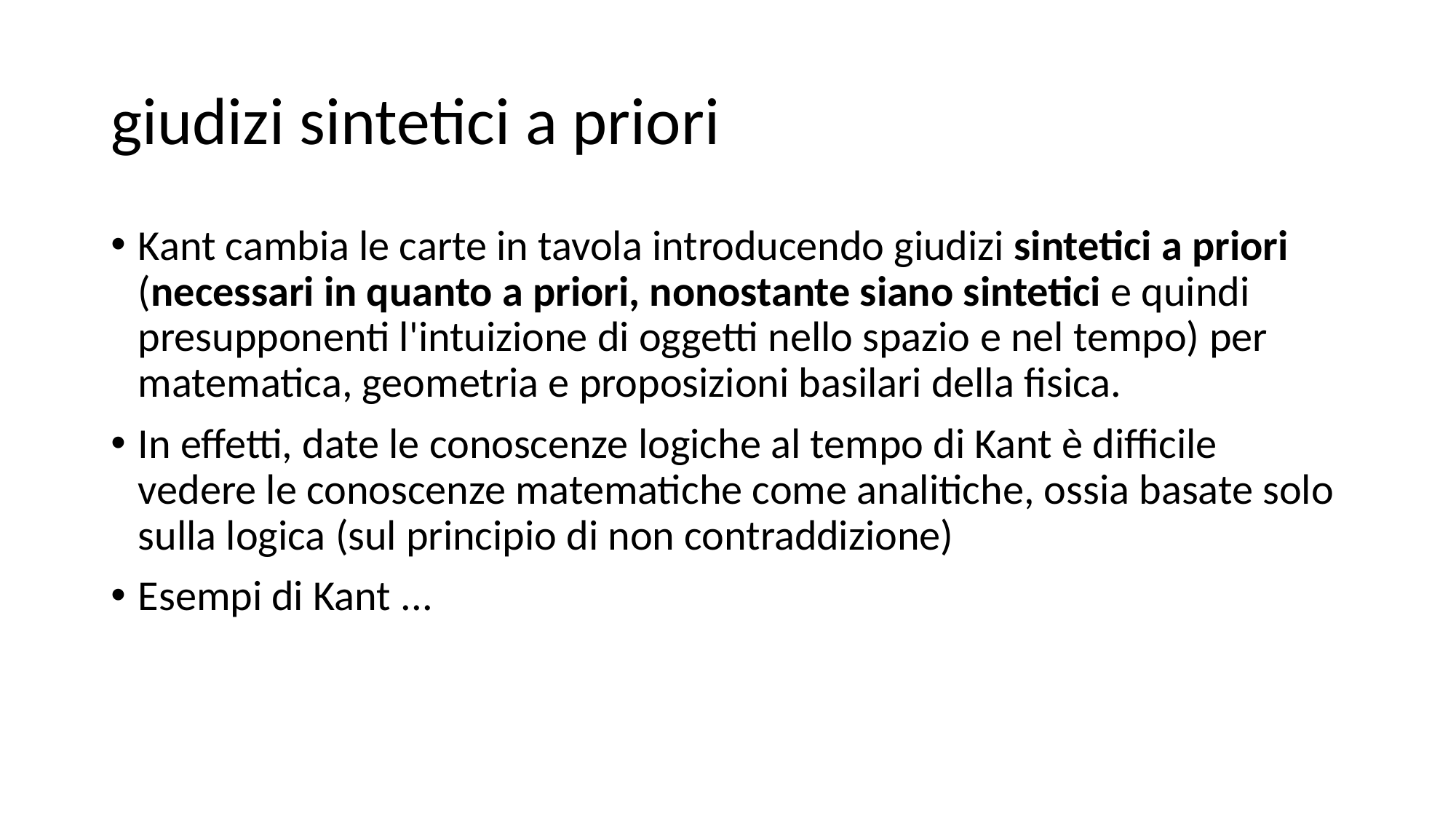

# giudizi sintetici a priori
Kant cambia le carte in tavola introducendo giudizi sintetici a priori (necessari in quanto a priori, nonostante siano sintetici e quindi presupponenti l'intuizione di oggetti nello spazio e nel tempo) per matematica, geometria e proposizioni basilari della fisica.
In effetti, date le conoscenze logiche al tempo di Kant è difficile vedere le conoscenze matematiche come analitiche, ossia basate solo sulla logica (sul principio di non contraddizione)
Esempi di Kant ...